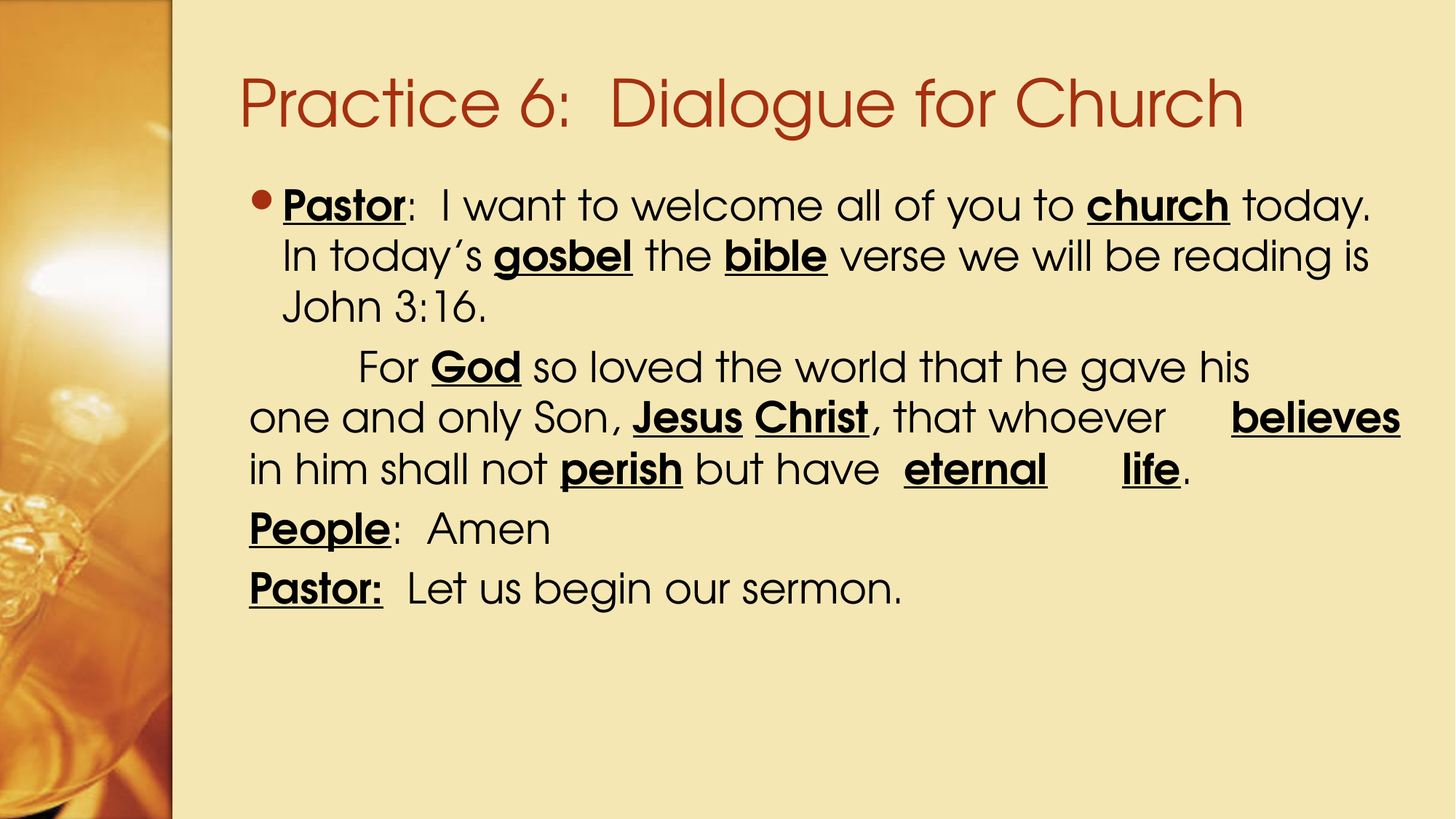

# Practice 6:  Dialogue for Church
Pastor:  I want to welcome all of you to church today. In today’s gosbel the bible verse we will be reading is  John 3:16.
	For God so loved the world that he gave his 	one and only Son, Jesus Christ, that whoever 	believes in him shall not perish but have 	eternal 	life.
People:  Amen
Pastor:  Let us begin our sermon.